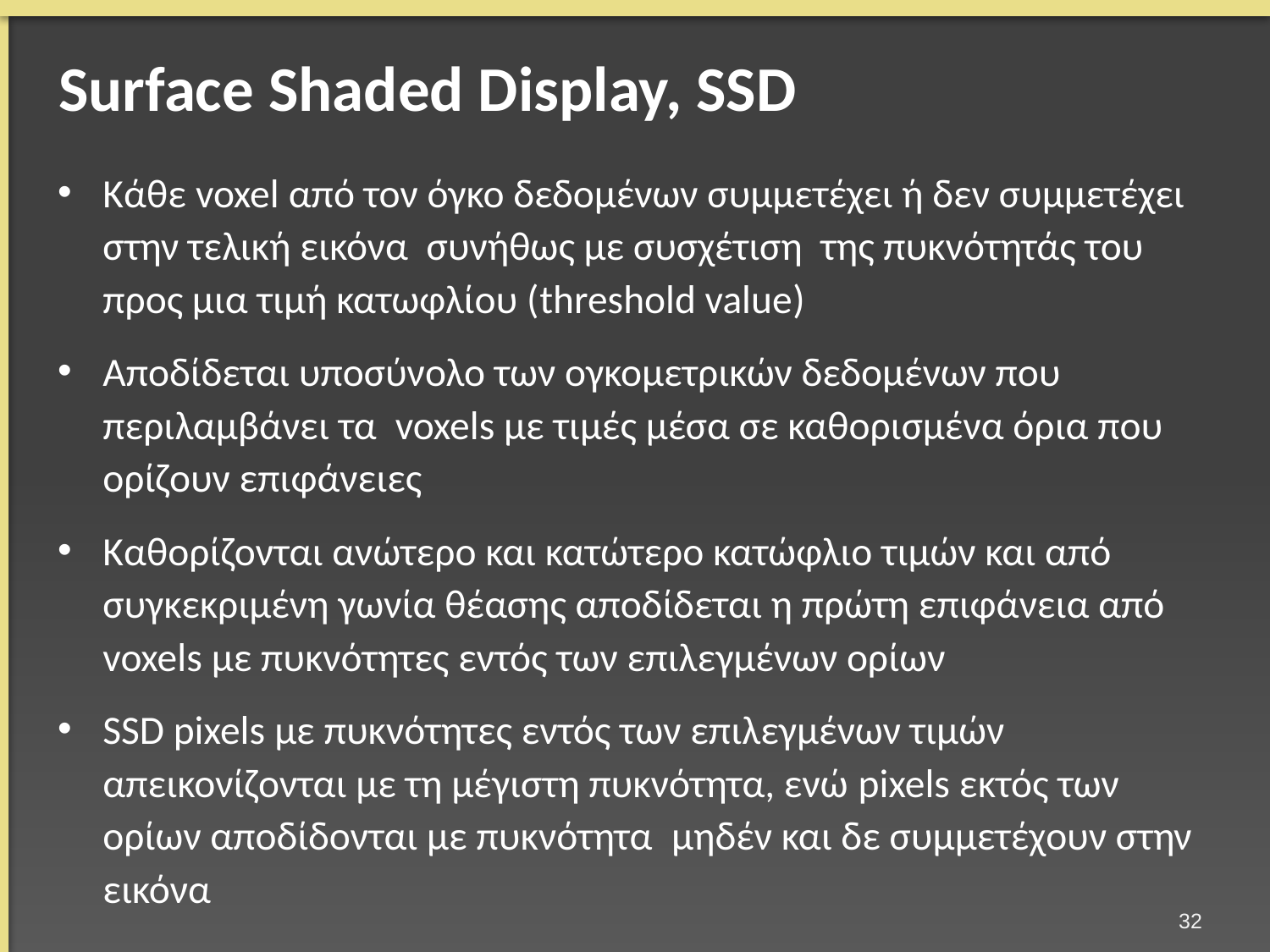

# Surface Shaded Display, SSD
Κάθε voxel από τον όγκο δεδομένων συμμετέχει ή δεν συμμετέχει στην τελική εικόνα  συνήθως με συσχέτιση  της πυκνότητάς του προς μια τιμή κατωφλίου (threshold value)
Αποδίδεται υποσύνολο των ογκομετρικών δεδομένων που περιλαμβάνει τα  voxels με τιμές μέσα σε καθορισμένα όρια που ορίζουν επιφάνειες
Καθορίζονται ανώτερο και κατώτερο κατώφλιο τιμών και από συγκεκριμένη γωνία θέασης αποδίδεται η πρώτη επιφάνεια από voxels με πυκνότητες εντός των επιλεγμένων ορίων
SSD pixels με πυκνότητες εντός των επιλεγμένων τιμών απεικονίζονται με τη μέγιστη πυκνότητα, ενώ pixels εκτός των ορίων αποδίδονται με πυκνότητα  μηδέν και δε συμμετέχουν στην εικόνα
32